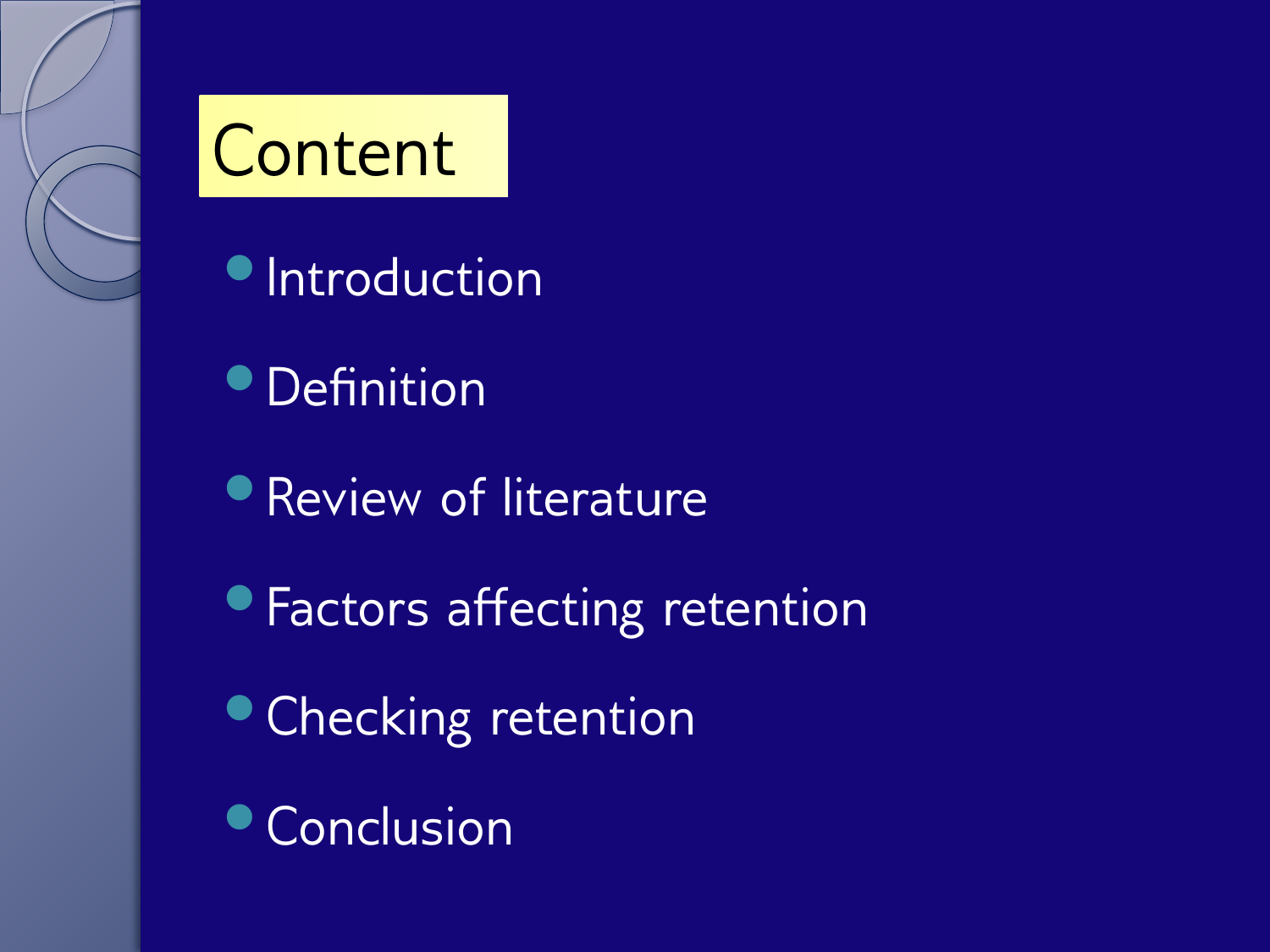

# Content
Introduction
Definition
Review of literature
Factors affecting retention
Checking retention
Conclusion